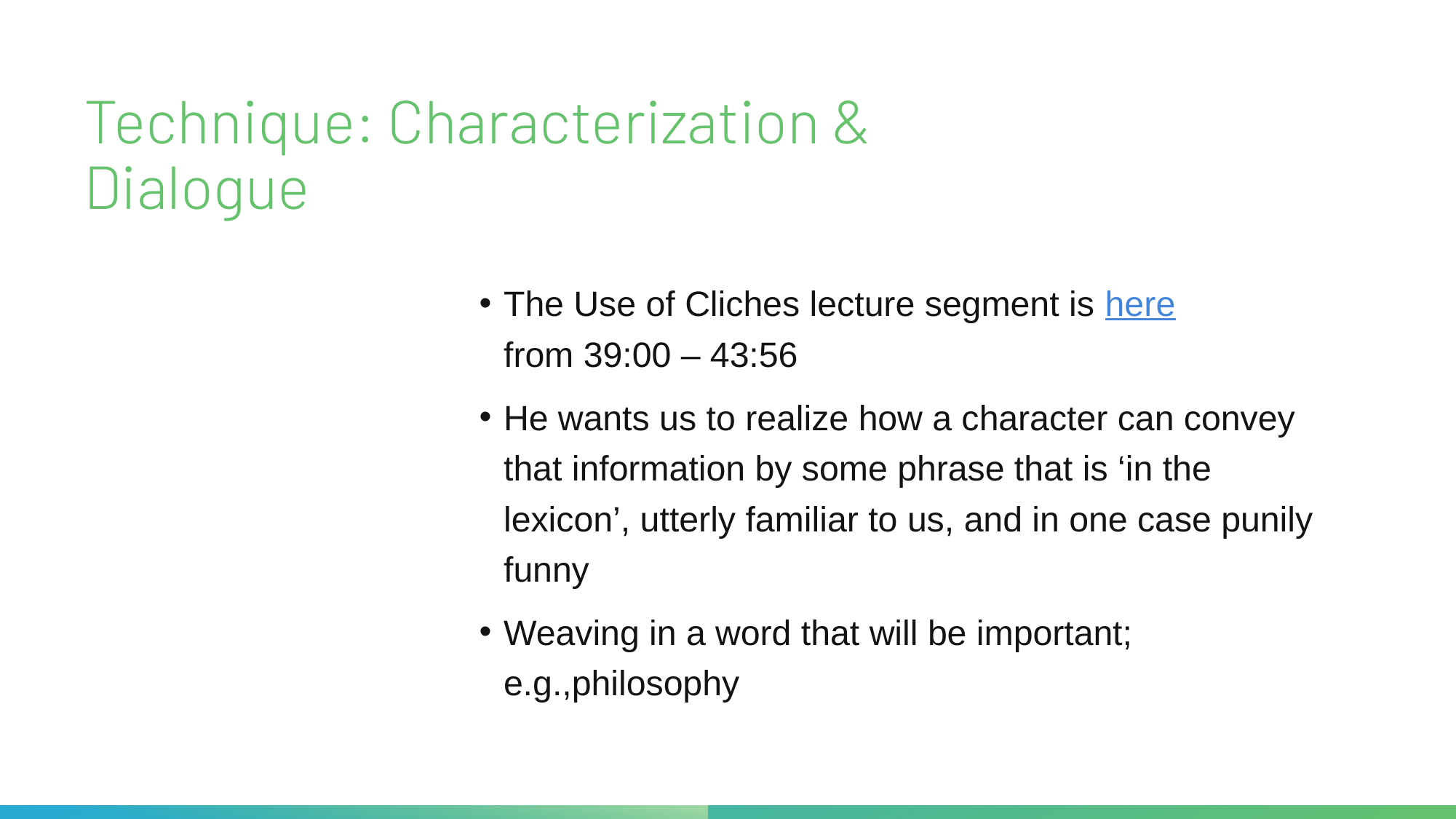

# Technique: Characterization & Dialogue
The Use of Cliches lecture segment is here
from 39:00 – 43:56
He wants us to realize how a character can convey that information by some phrase that is ‘in the lexicon’, utterly familiar to us, and in one case punily funny
Weaving in a word that will be important; e.g.,philosophy